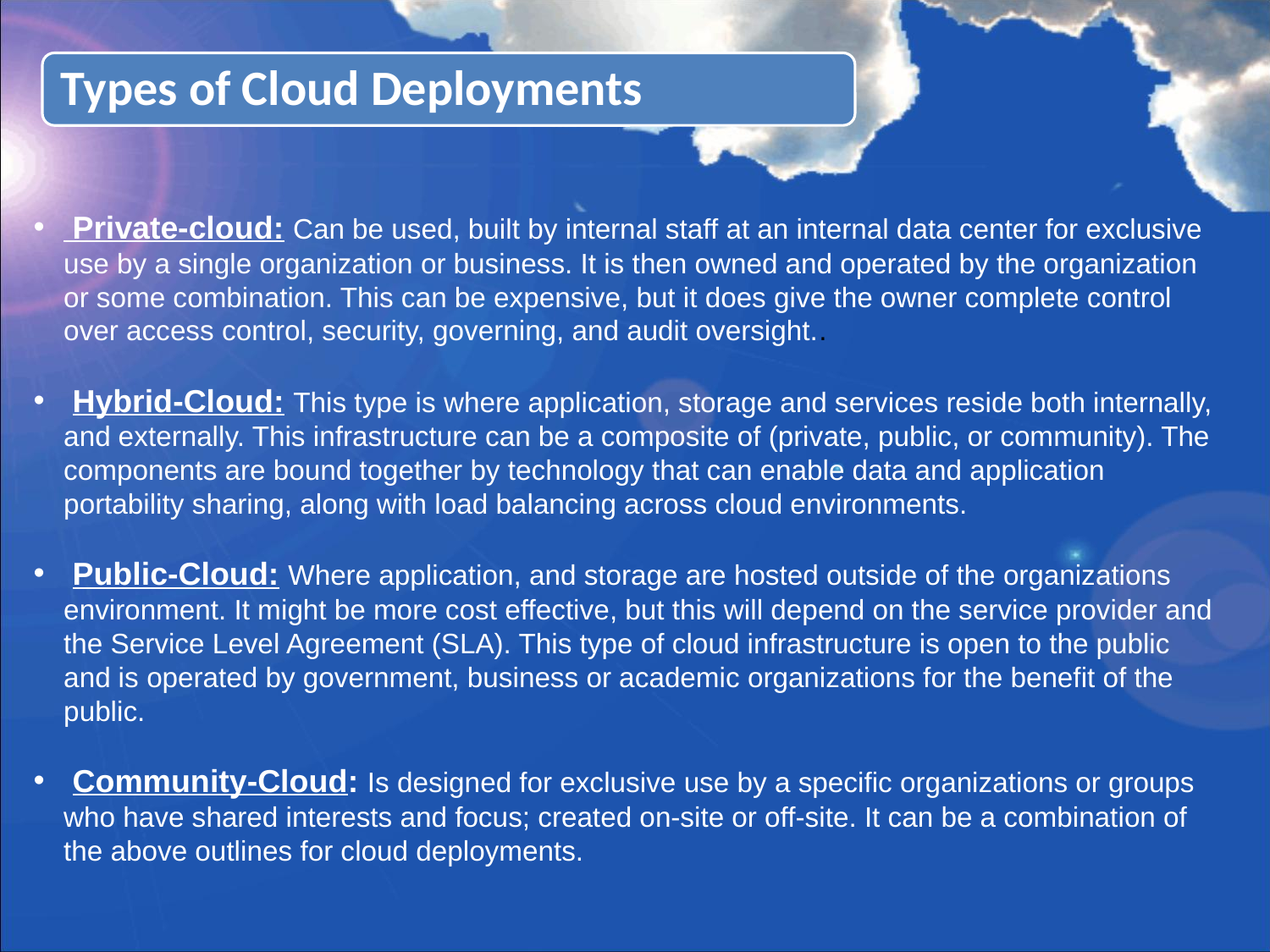

Types of Cloud Deployments
 Private-cloud: Can be used, built by internal staff at an internal data center for exclusive use by a single organization or business. It is then owned and operated by the organization or some combination. This can be expensive, but it does give the owner complete control over access control, security, governing, and audit oversight..

 Hybrid-Cloud: This type is where application, storage and services reside both internally, and externally. This infrastructure can be a composite of (private, public, or community). The components are bound together by technology that can enable data and application portability sharing, along with load balancing across cloud environments.

 Public-Cloud: Where application, and storage are hosted outside of the organizations environment. It might be more cost effective, but this will depend on the service provider and the Service Level Agreement (SLA). This type of cloud infrastructure is open to the public and is operated by government, business or academic organizations for the benefit of the public.

 Community-Cloud: Is designed for exclusive use by a specific organizations or groups who have shared interests and focus; created on-site or off-site. It can be a combination of the above outlines for cloud deployments.